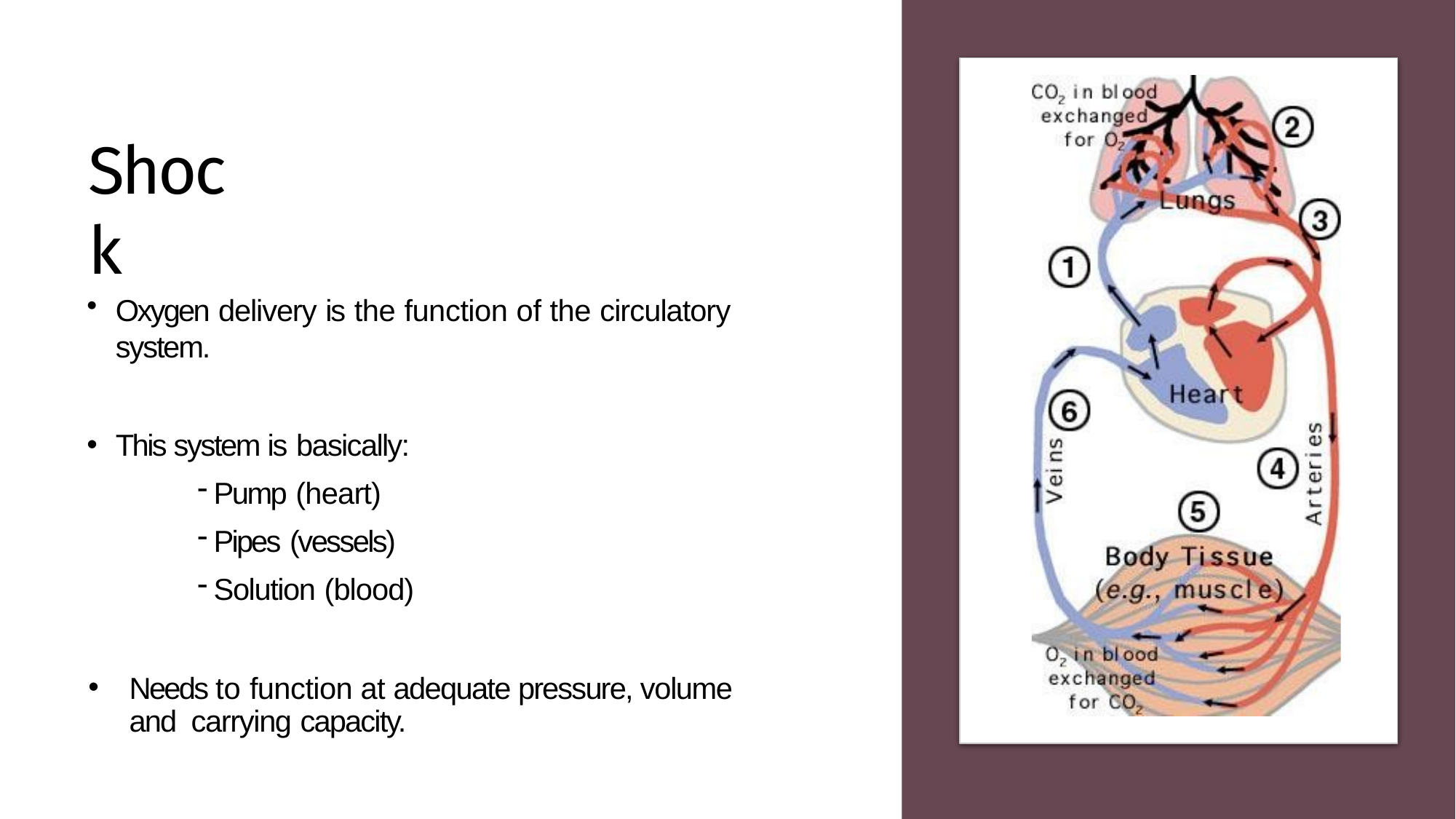

# Shock
Oxygen delivery is the function of the circulatory system.

This system is basically:
Pump (heart)
Pipes (vessels)
Solution (blood)

Needs to function at adequate pressure, volume and  carrying capacity.